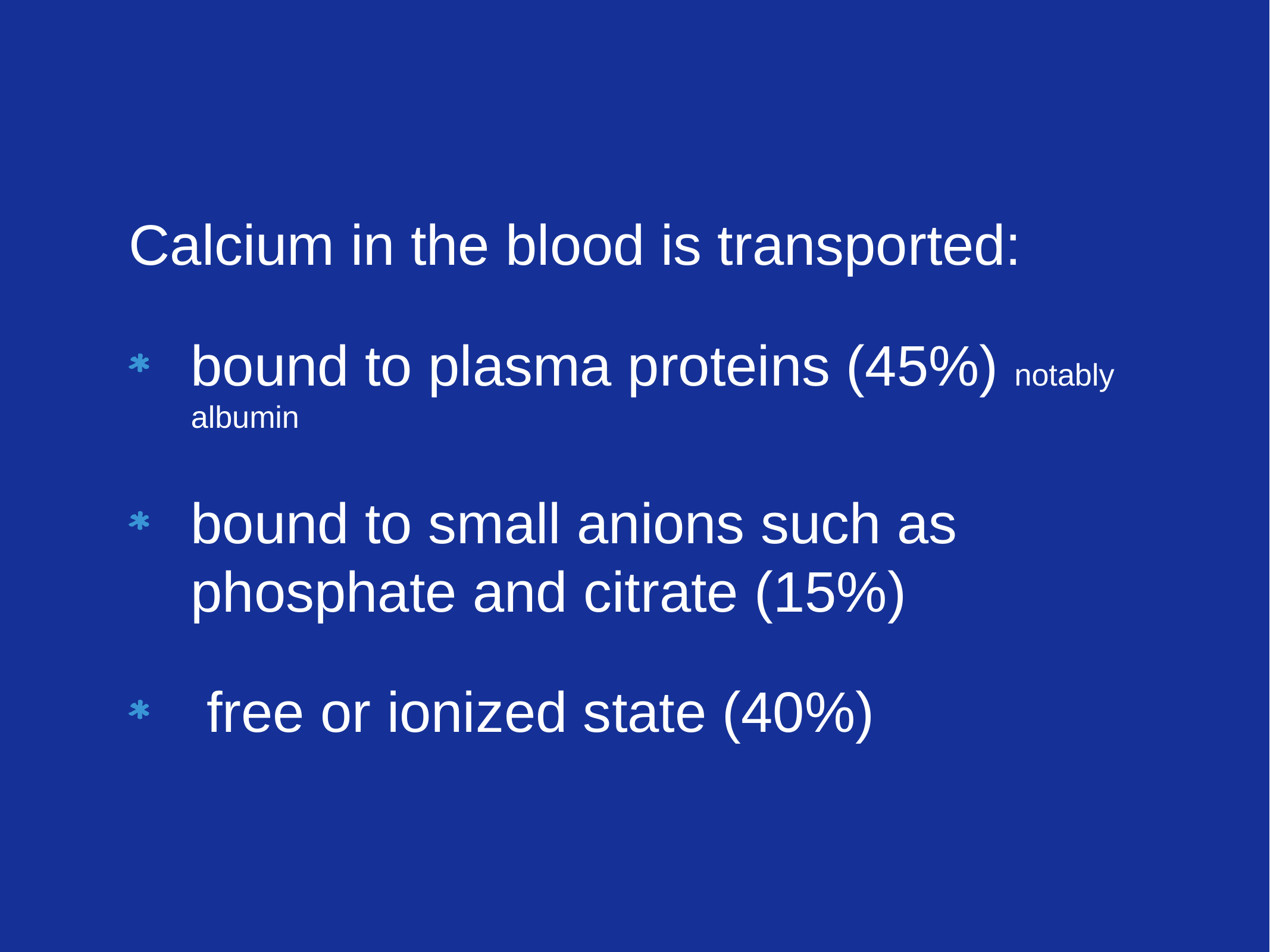

Calcium in the blood is transported:
bound to plasma proteins (45%) notably albumin
bound to small anions such as phosphate and citrate (15%)
 free or ionized state (40%)